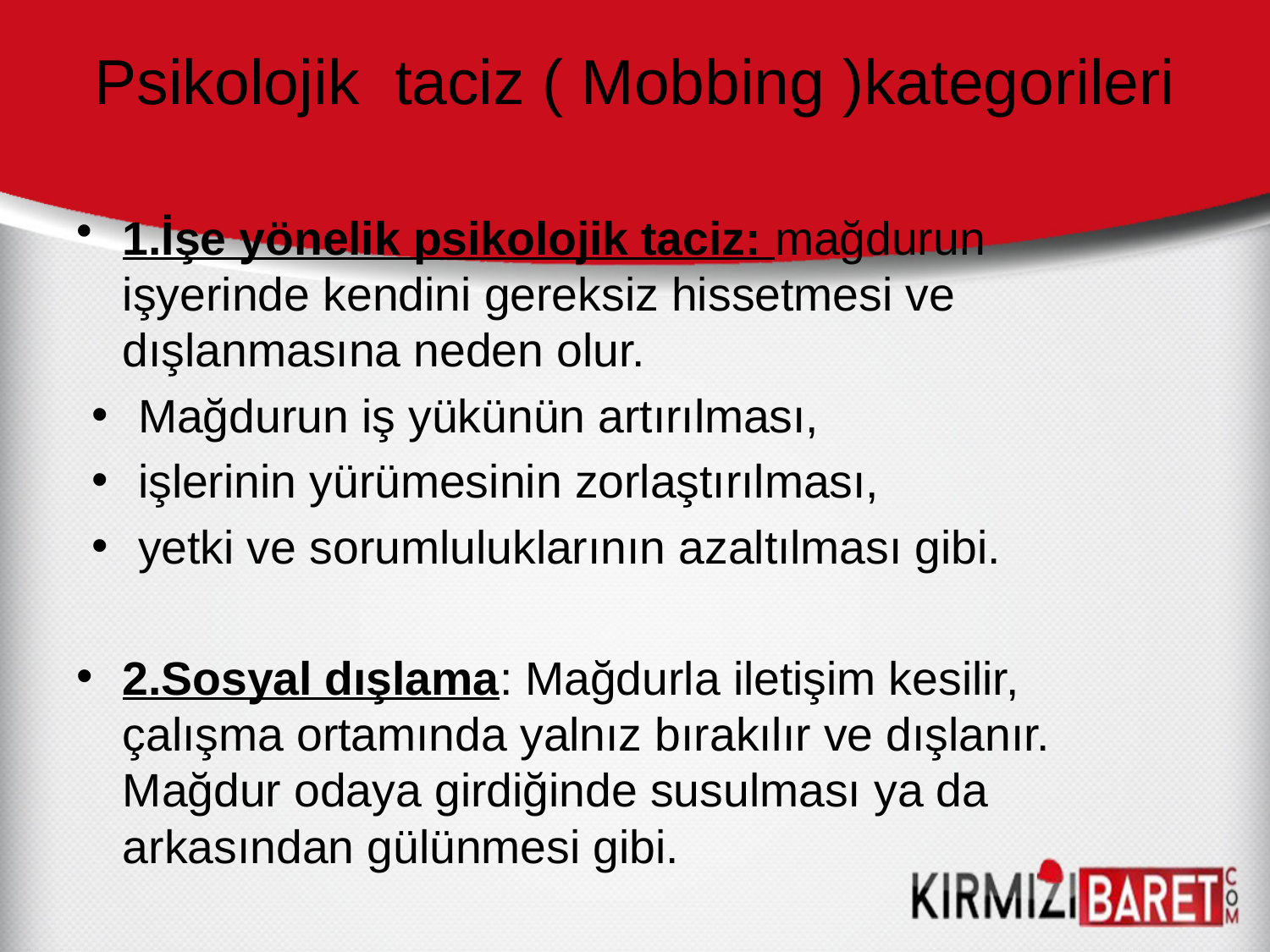

# Psikolojik  taciz ( Mobbing )kategorileri

1.İşe yönelik psikolojik taciz: mağdurun işyerinde kendini gereksiz hissetmesi ve dışlanmasına neden olur.
Mağdurun iş yükünün artırılması,
işlerinin yürümesinin zorlaştırılması,
yetki ve sorumluluklarının azaltılması gibi.

2.Sosyal dışlama: Mağdurla iletişim kesilir, çalışma ortamında yalnız bırakılır ve dışlanır. Mağdur odaya girdiğinde susulması ya da arkasından gülünmesi gibi.